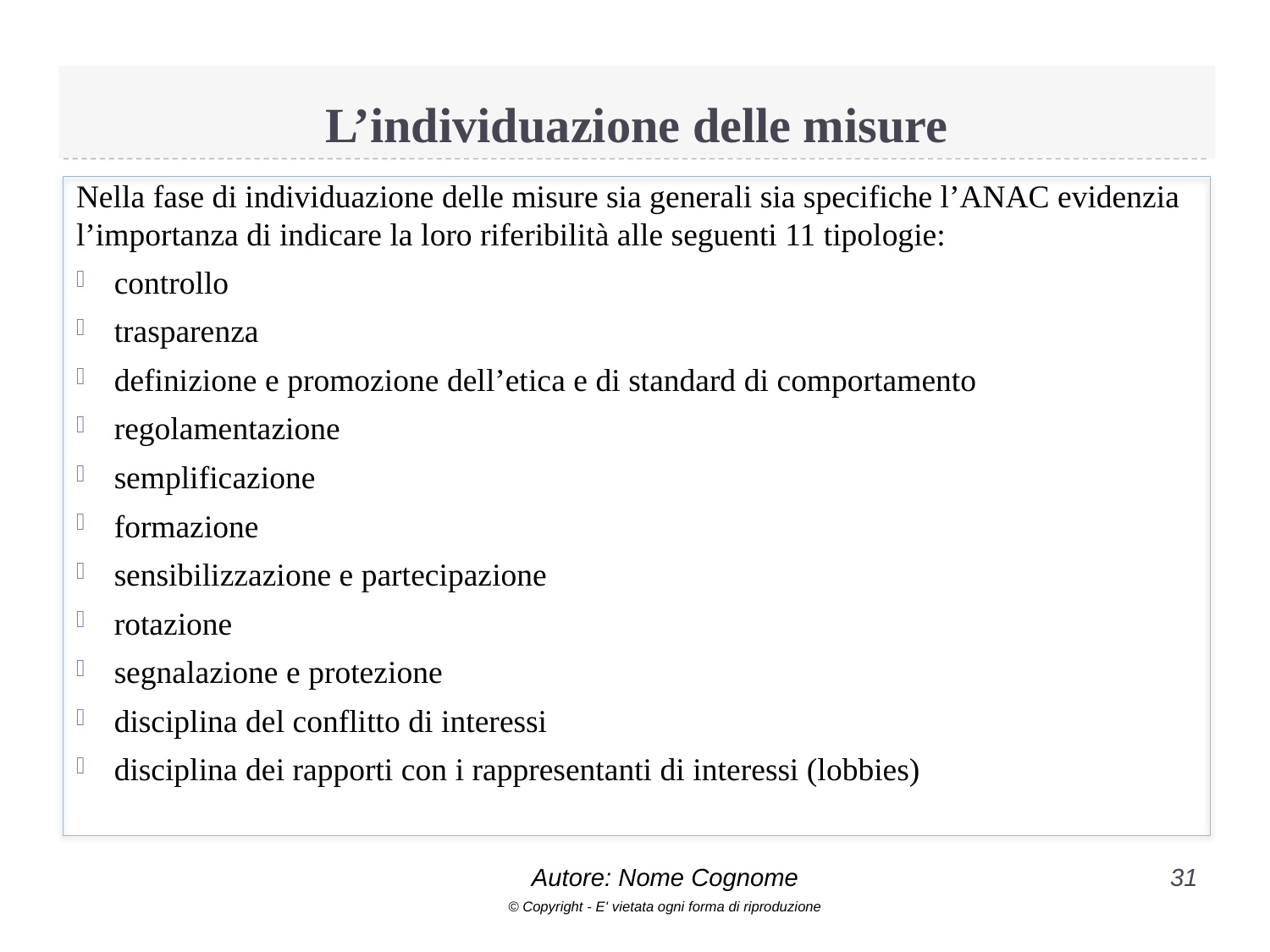

# L’individuazione delle misure
Nella fase di individuazione delle misure sia generali sia specifiche l’ANAC evidenzia l’importanza di indicare la loro riferibilità alle seguenti 11 tipologie:
controllo
trasparenza
definizione e promozione dell’etica e di standard di comportamento
regolamentazione
semplificazione
formazione
sensibilizzazione e partecipazione
rotazione
segnalazione e protezione
disciplina del conflitto di interessi
disciplina dei rapporti con i rappresentanti di interessi (lobbies)